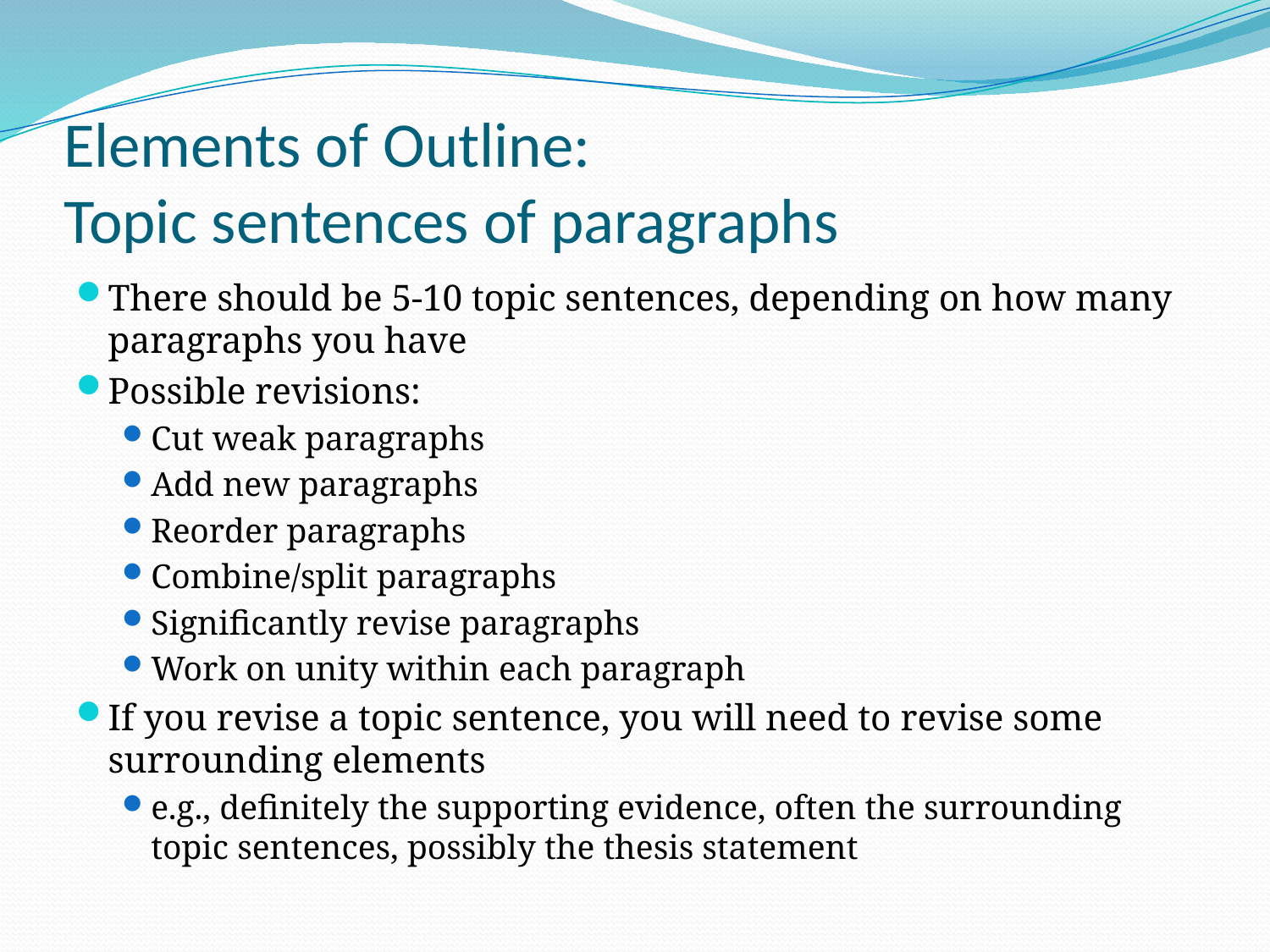

# Elements of Outline: Topic sentences of paragraphs
There should be 5-10 topic sentences, depending on how many paragraphs you have
Possible revisions:
Cut weak paragraphs
Add new paragraphs
Reorder paragraphs
Combine/split paragraphs
Significantly revise paragraphs
Work on unity within each paragraph
If you revise a topic sentence, you will need to revise some surrounding elements
e.g., definitely the supporting evidence, often the surrounding topic sentences, possibly the thesis statement